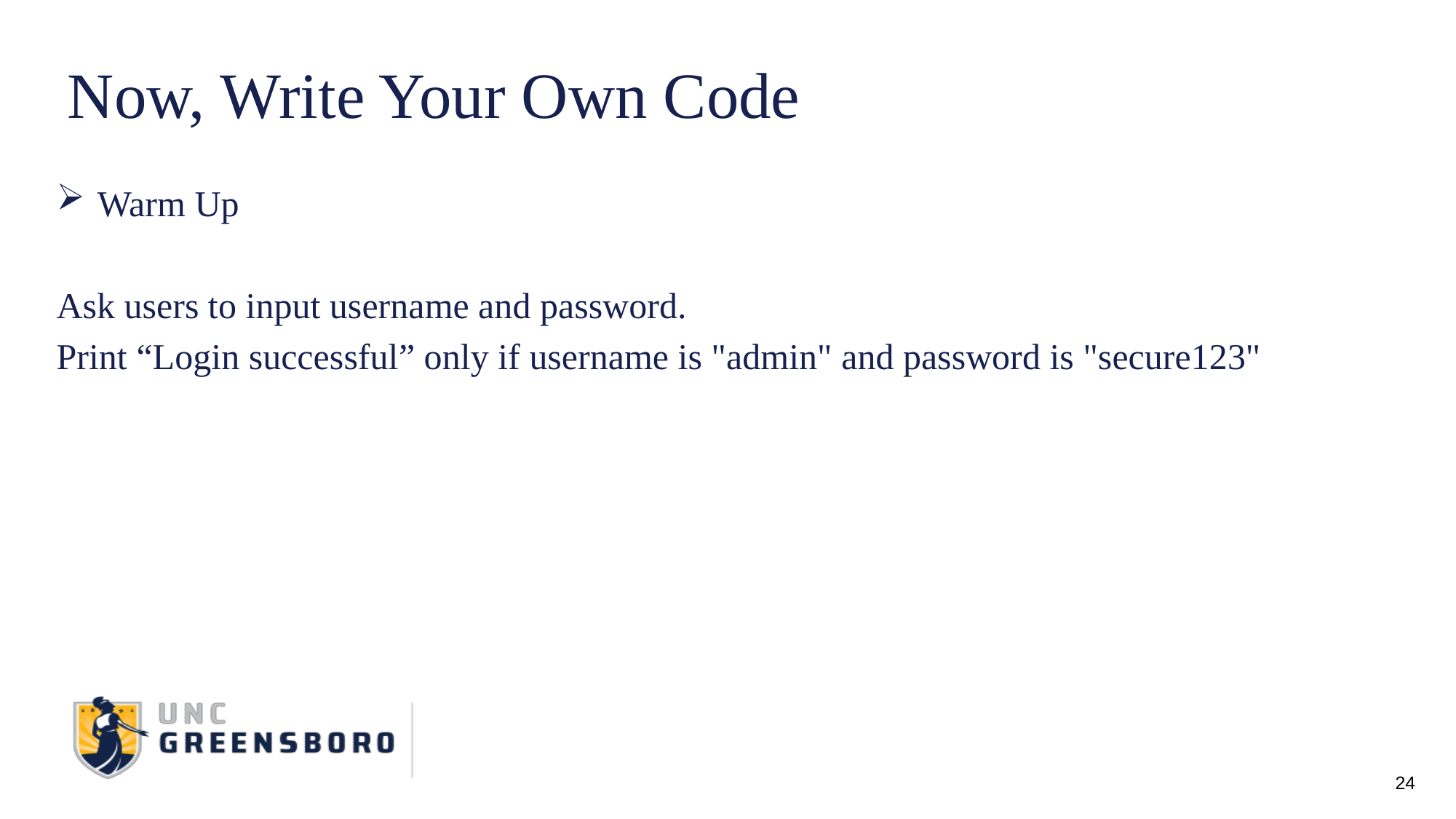

# Now, Write Your Own Code
Warm Up

Ask users to input username and password.
Print “Login successful” only if username is "admin" and password is "secure123"
24